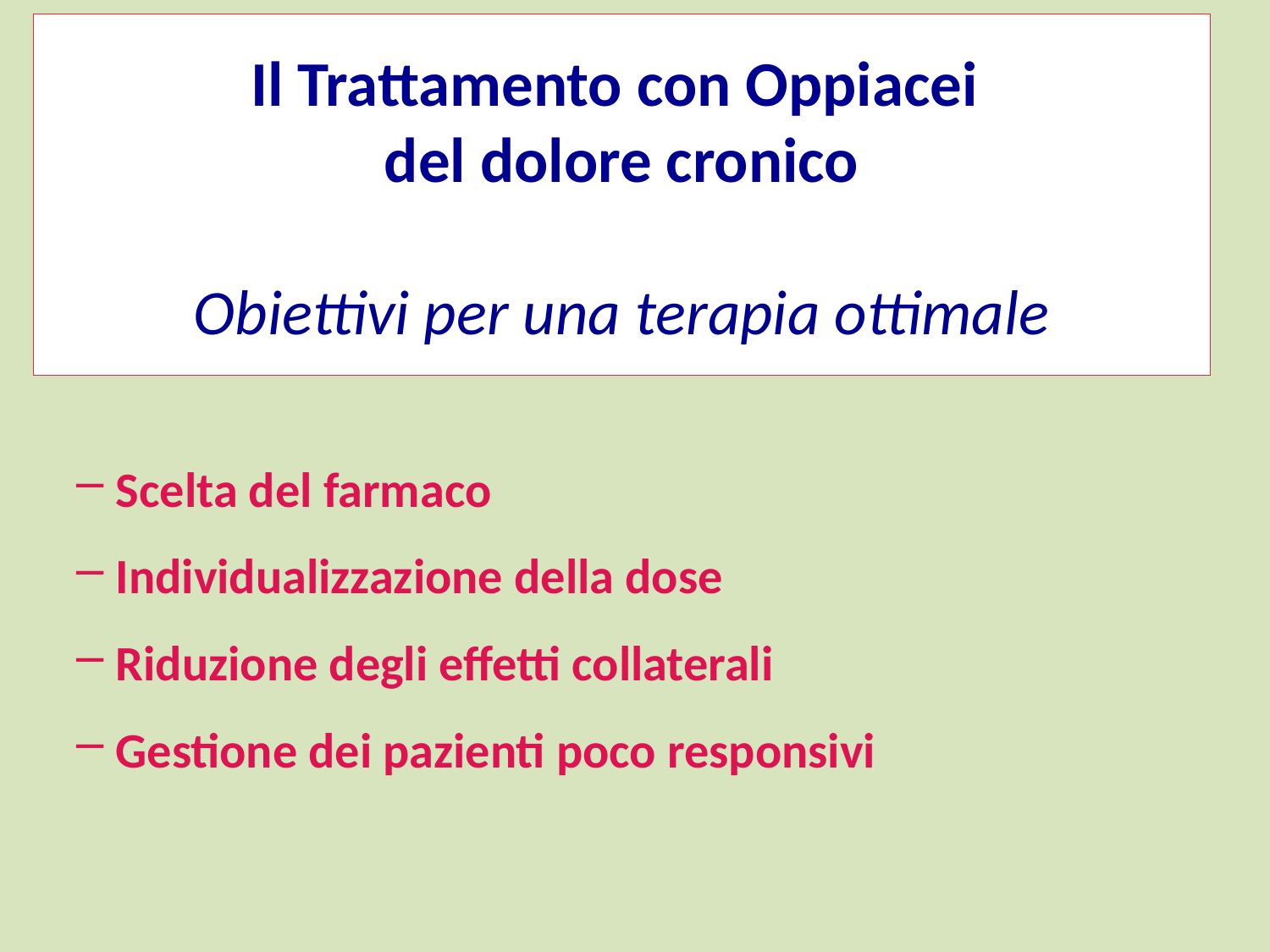

Il Trattamento con Oppiacei
del dolore cronico

Obiettivi per una terapia ottimale

Scelta del farmaco
Individualizzazione della dose
Riduzione degli effetti collaterali
Gestione dei pazienti poco responsivi